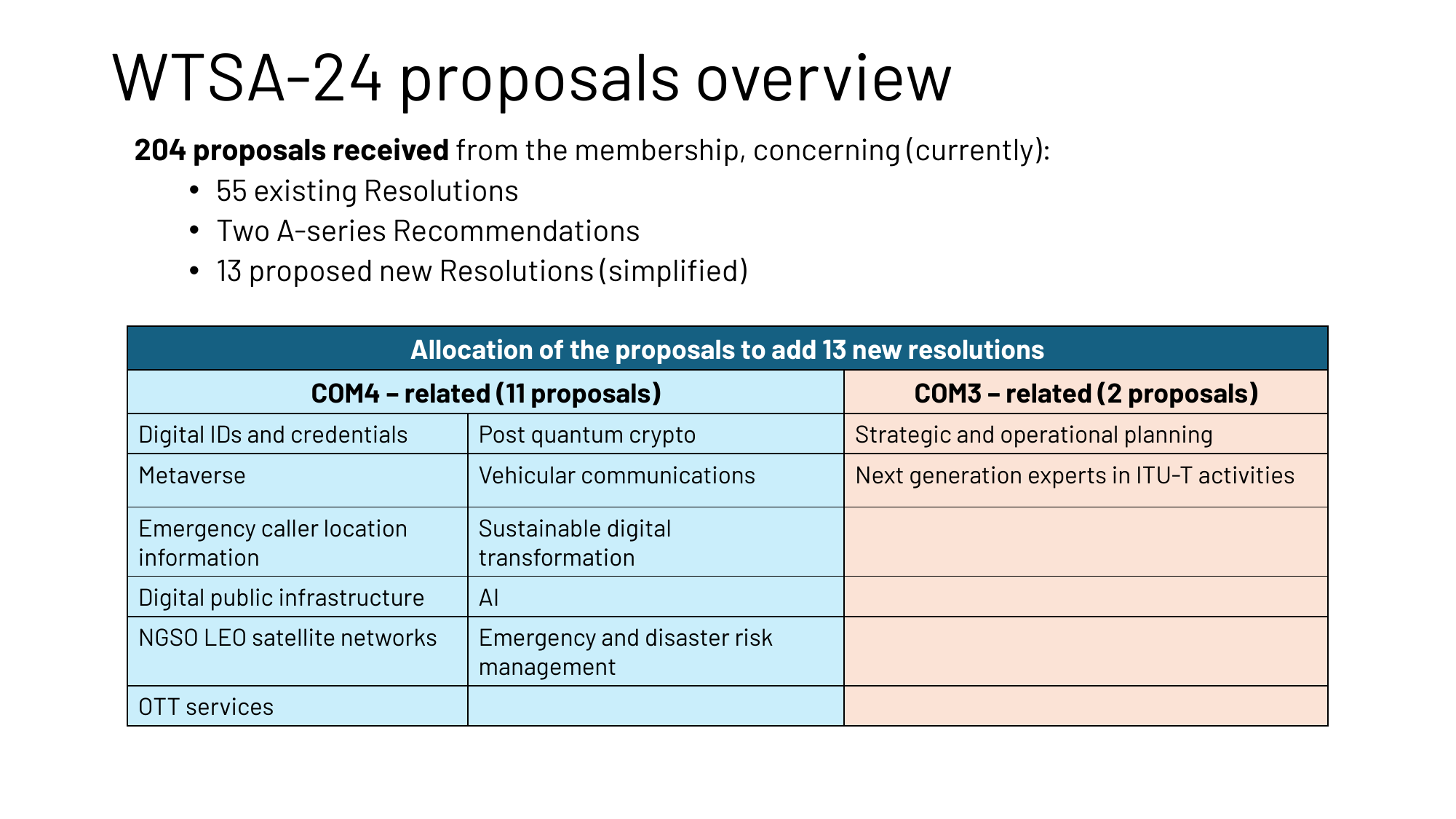

# WTSA-24 proposals overview
204 proposals received from the membership, concerning (currently):
55 existing Resolutions
Two A-series Recommendations
13 proposed new Resolutions (simplified)

| Allocation of the proposals to add 13 new resolutions |  |  |
| --- | --- | --- |
| COM4 – related (11 proposals) |  | COM3 – related (2 proposals) |
| Digital IDs and credentials | Post quantum crypto | Strategic and operational planning |
| Metaverse | Vehicular communications | Next generation experts in ITU-T activities |
| Emergency caller location information | Sustainable digital transformation |  |
| Digital public infrastructure | AI |  |
| NGSO LEO satellite networks | Emergency and disaster risk management |  |
| OTT services |  |  |